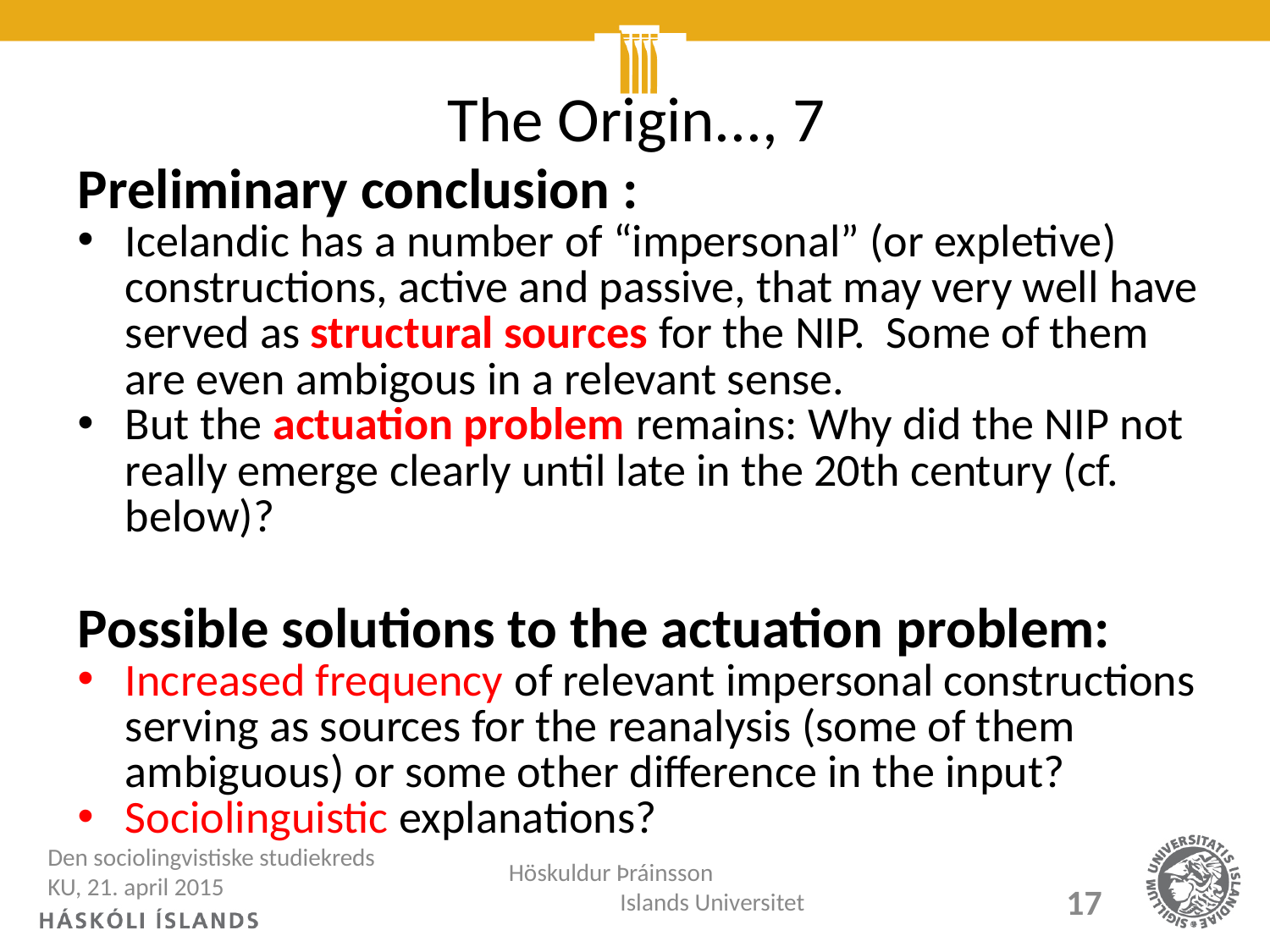

# The Origin..., 7
Preliminary conclusion :
Icelandic has a number of “impersonal” (or expletive) constructions, active and passive, that may very well have served as structural sources for the NIP.  Some of them are even ambigous in a relevant sense.
But the actuation problem remains: Why did the NIP not really emerge clearly until late in the 20th century (cf. below)?

Possible solutions to the actuation problem:
Increased frequency of relevant impersonal constructions serving as sources for the reanalysis (some of them ambiguous) or some other difference in the input?
Sociolinguistic explanations?
Den sociolingvistiske studiekreds KU, 21. april 2015
Höskuldur Þráinsson                                      Islands Universitet
17